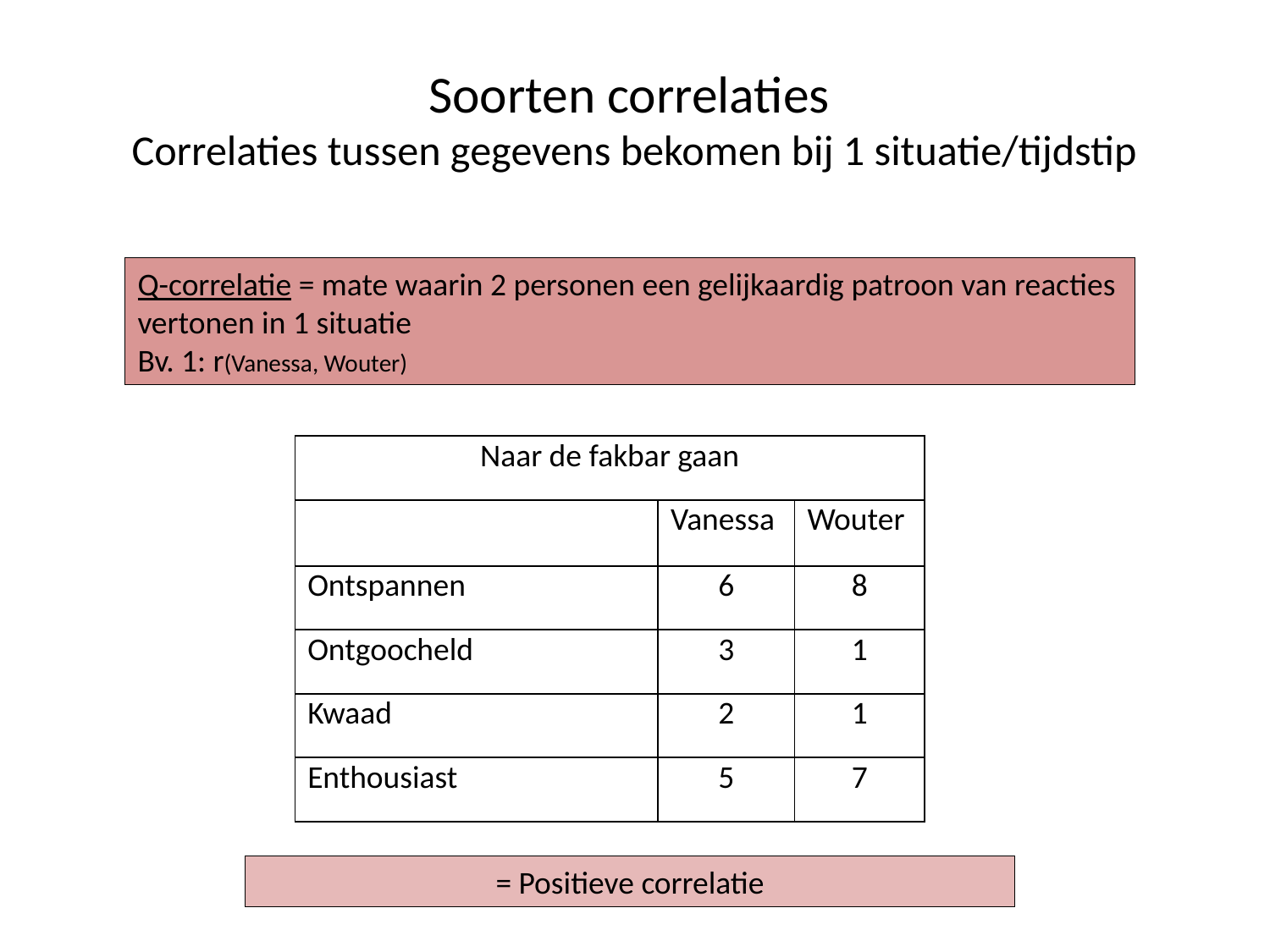

# Soorten correlaties Correlaties tussen gegevens bekomen bij 1 situatie/tijdstip
Q-correlatie = mate waarin 2 personen een gelijkaardig patroon van reacties vertonen in 1 situatie
Bv. 1: r(Vanessa, Wouter)
| Naar de fakbar gaan |  |  |
| --- | --- | --- |
|  | Vanessa | Wouter |
| Ontspannen | 6 | 8 |
| Ontgoocheld | 3 | 1 |
| Kwaad | 2 | 1 |
| Enthousiast | 5 | 7 |
= Positieve correlatie